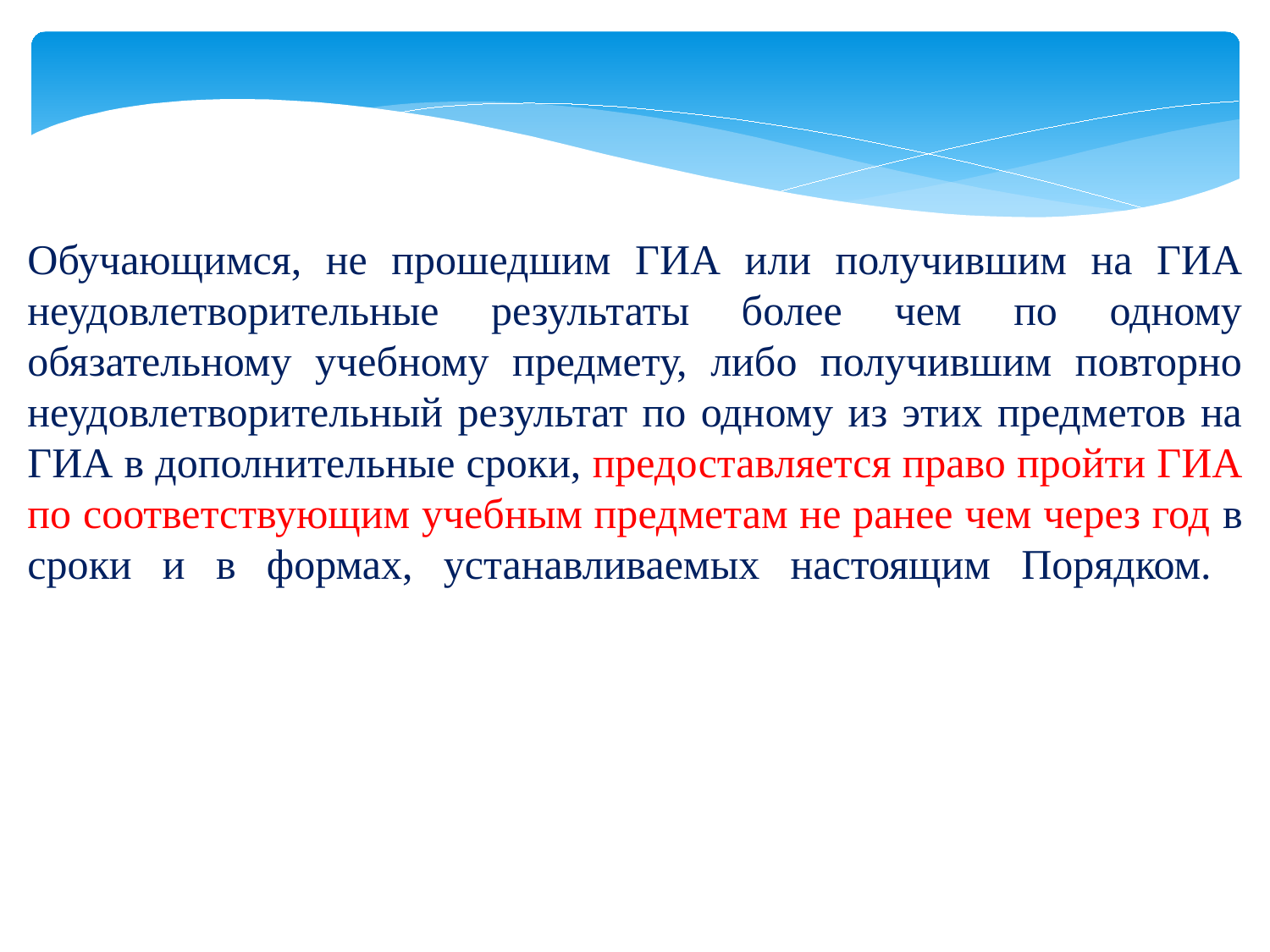

Обучающимся, не прошедшим ГИА или получившим на ГИА неудовлетворительные результаты более чем по одному обязательному учебному предмету, либо получившим повторно неудовлетворительный результат по одному из этих предметов на ГИА в дополнительные сроки, предоставляется право пройти ГИА по соответствующим учебным предметам не ранее чем через год в сроки и в формах, устанавливаемых настоящим Порядком.